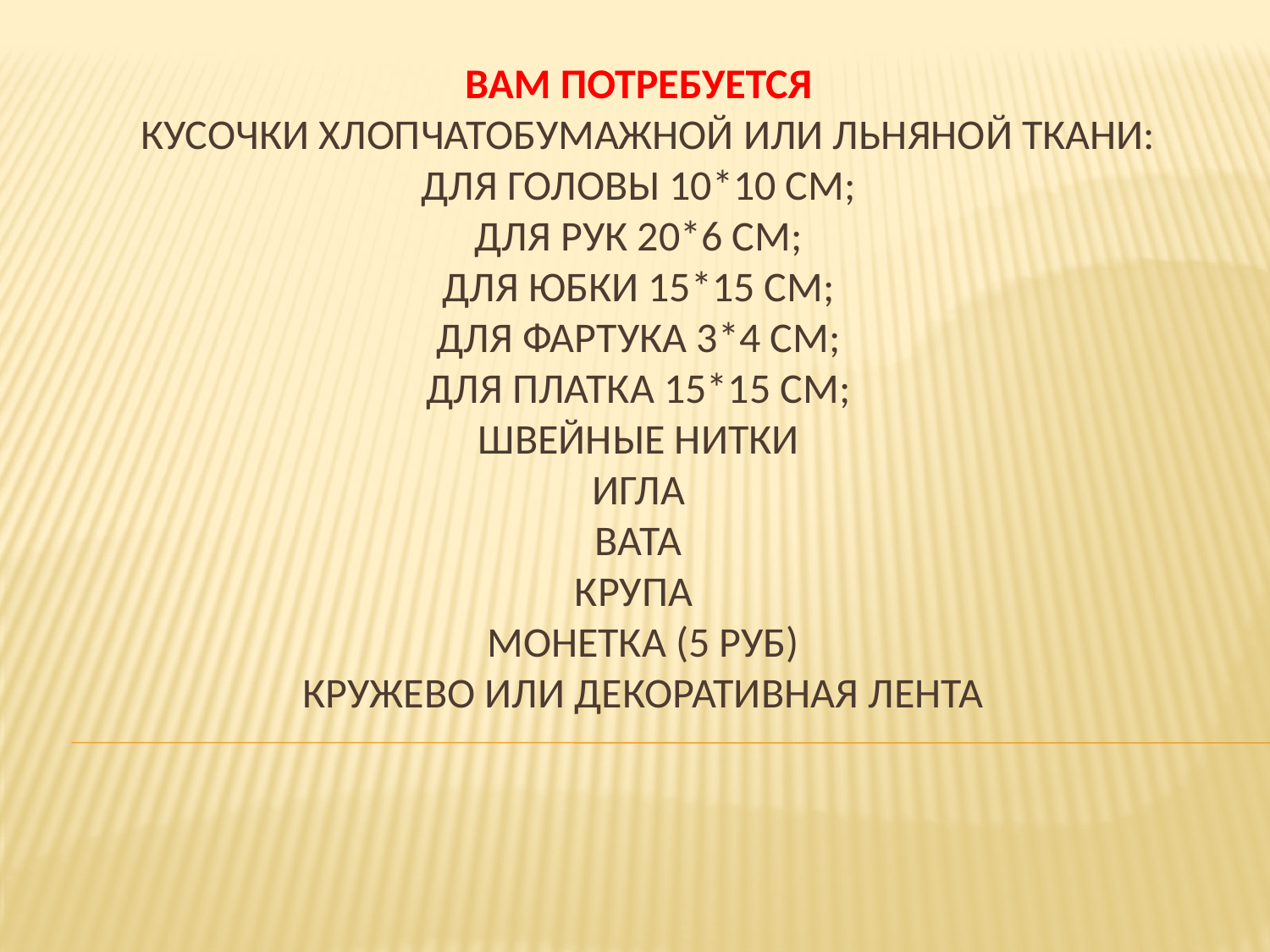

# Вам потребуется  кусочки хлопчатобумажной или льняной ткани: для головы 10*10 см; для рук 20*6 см; для юбки 15*15 см; для фартука 3*4 см; для платка 15*15 см; швейные нитки игла вата крупа монетка (5 руб) кружево или декоративная лента